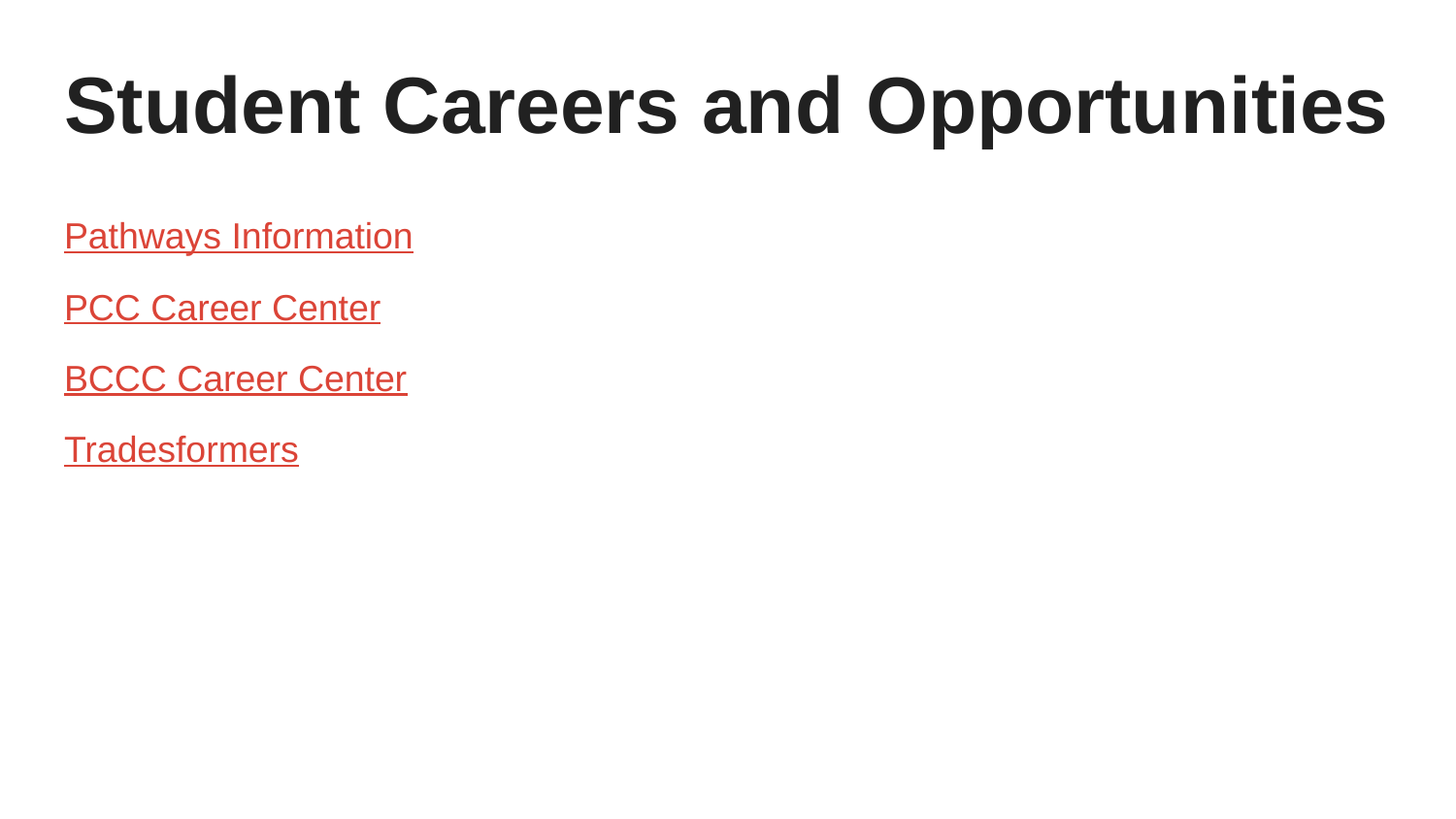

# Student Careers and Opportunities
Pathways Information
PCC Career Center
BCCC Career Center
Tradesformers